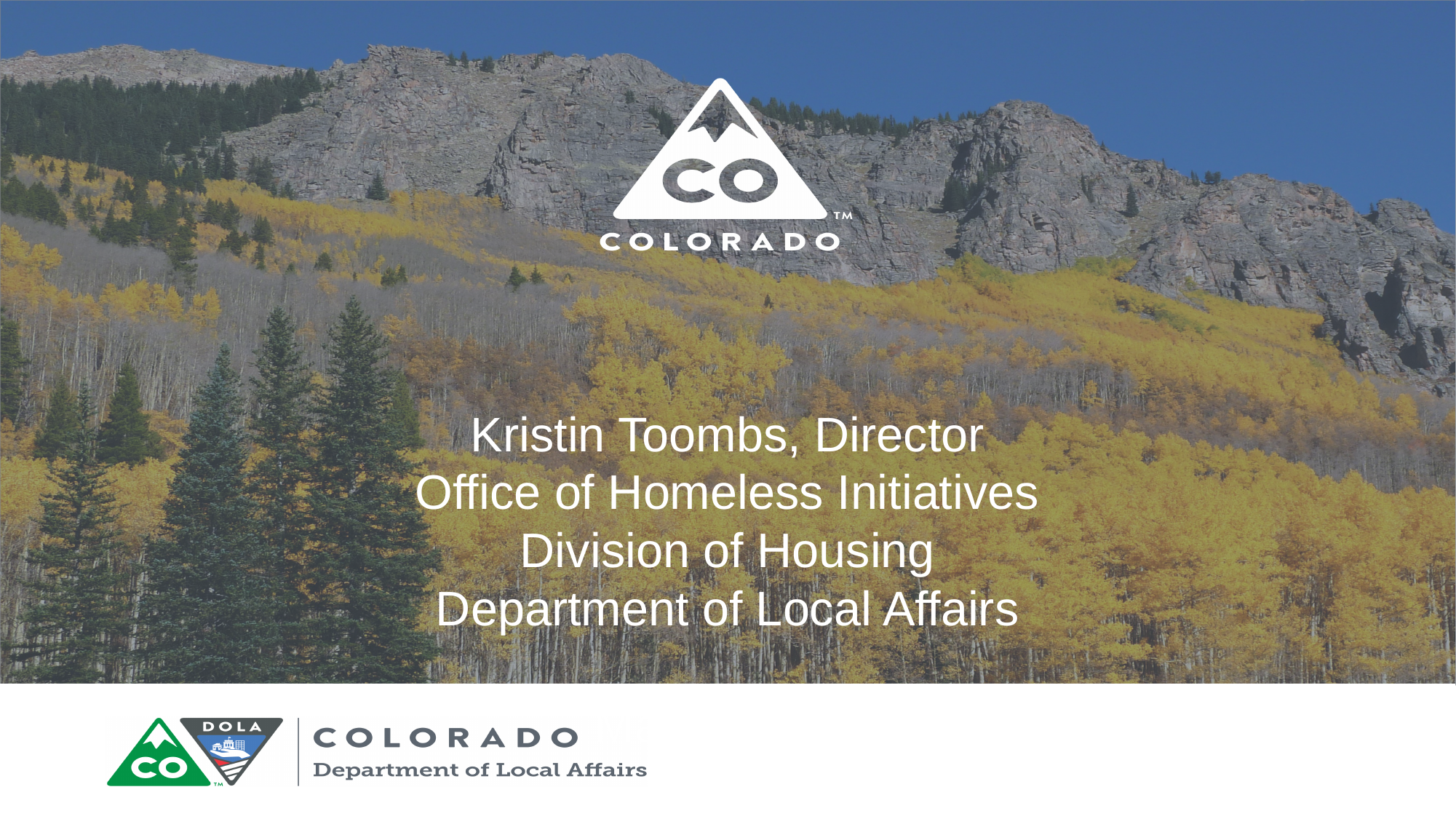

#

Kristin Toombs, Director
Office of Homeless Initiatives
Division of Housing
Department of Local Affairs

May 1, 2019